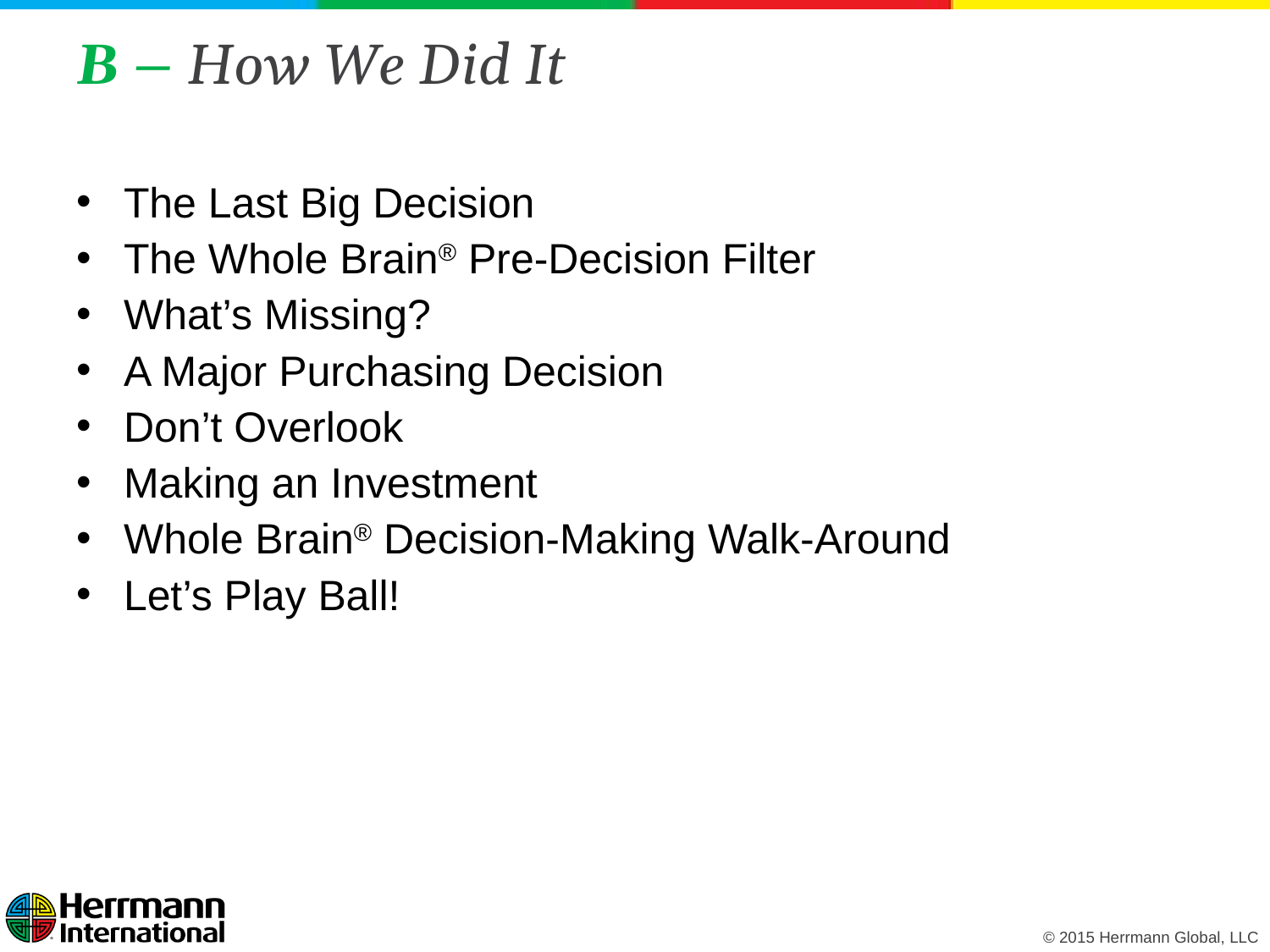

# B – How We Did It
The Last Big Decision
The Whole Brain® Pre-Decision Filter
What’s Missing?
A Major Purchasing Decision
Don’t Overlook
Making an Investment
Whole Brain® Decision-Making Walk-Around
Let’s Play Ball!